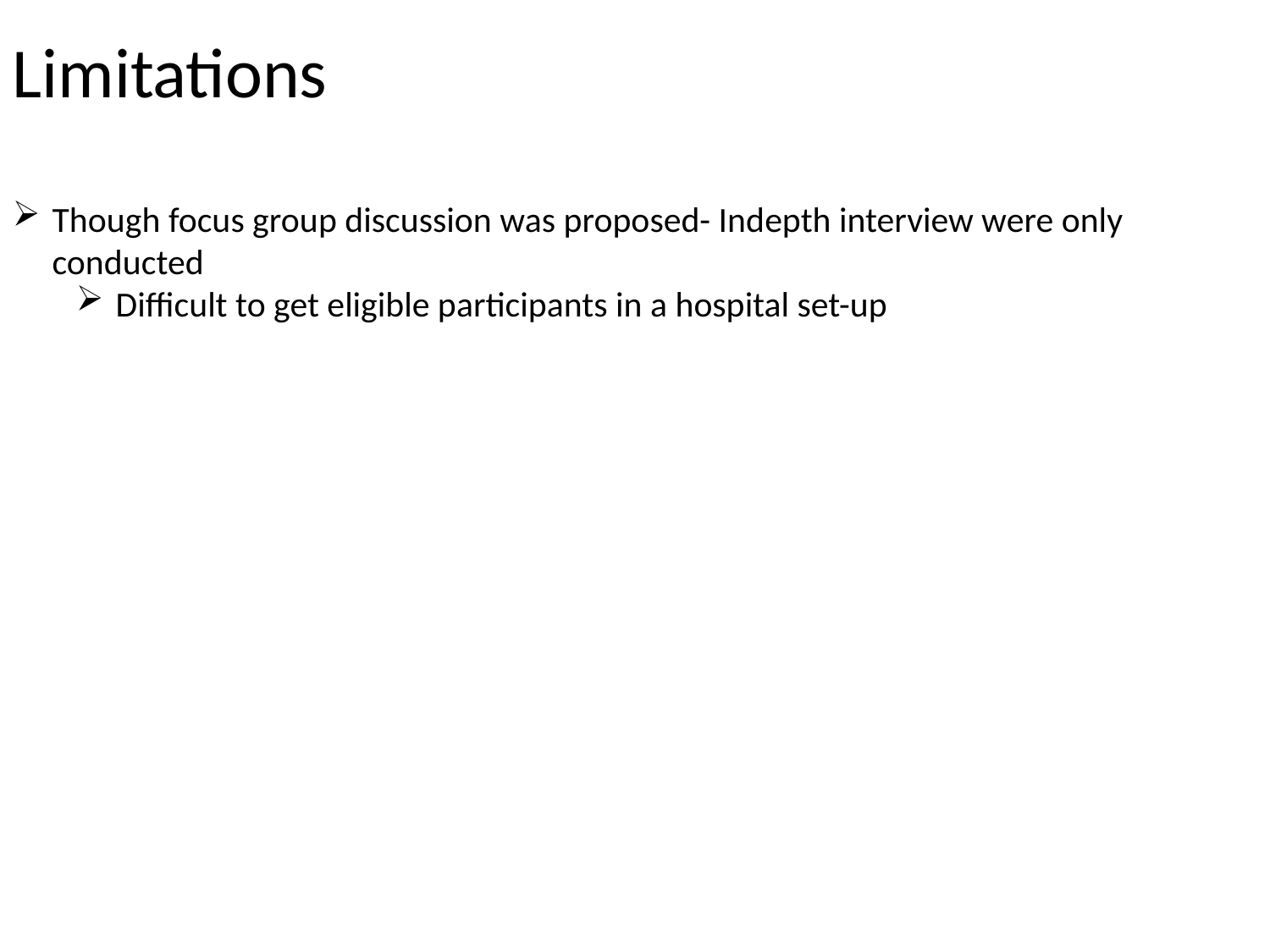

Limitations

Though focus group discussion was proposed- Indepth interview were only conducted
Difficult to get eligible participants in a hospital set-up

Tuesday, November 1, 2016